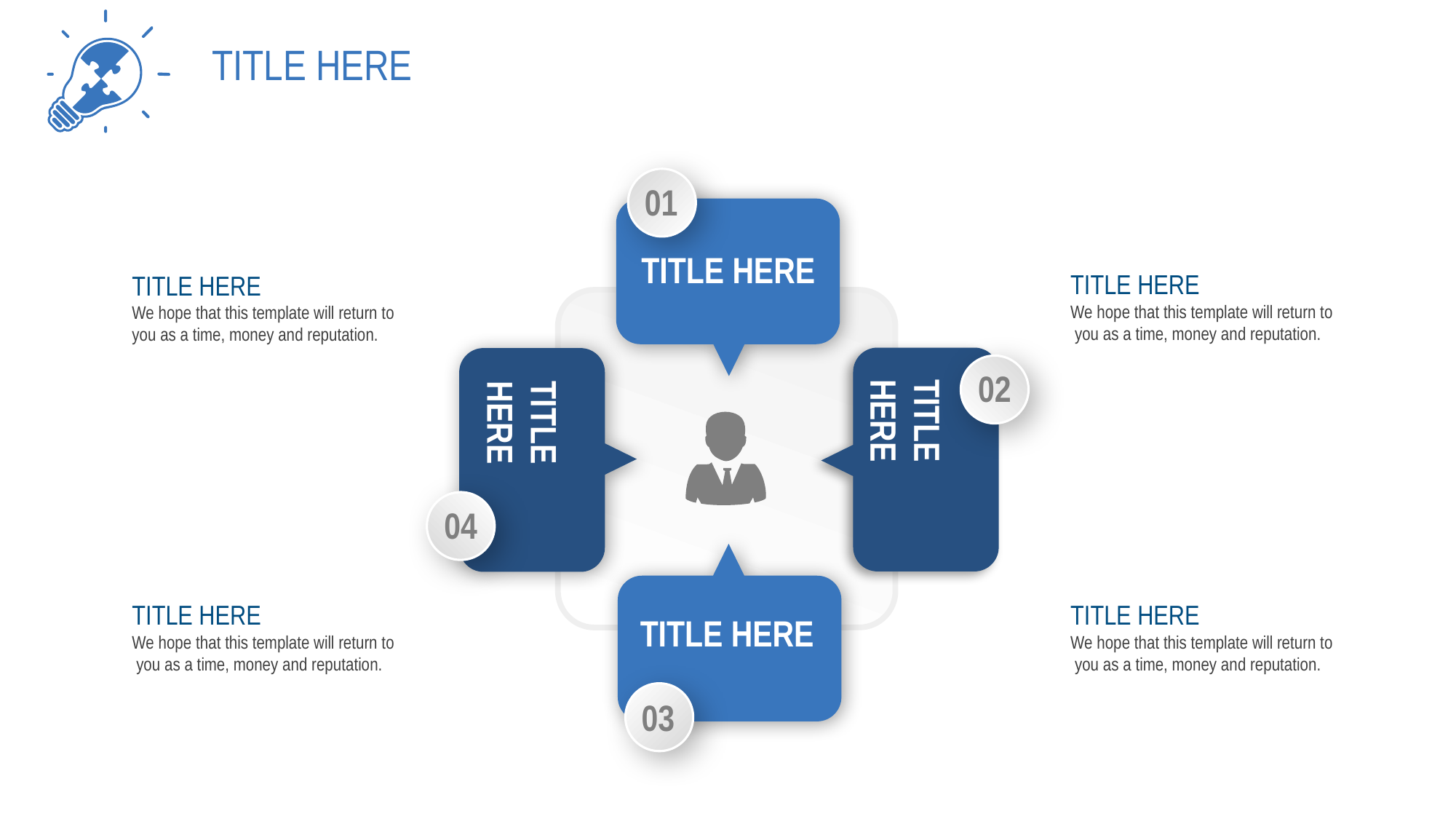

TITLE HERE

01

TITLE HERE
TITLE HERE
We hope that this template will return to
 you as a time, money and reputation.
TITLE HERE
We hope that this template will return to
you as a time, money and reputation.

02

TITLE HERE

TITLE HERE

04

TITLE HERE

03
TITLE HERE
We hope that this template will return to
 you as a time, money and reputation.
TITLE HERE
We hope that this template will return to
 you as a time, money and reputation.